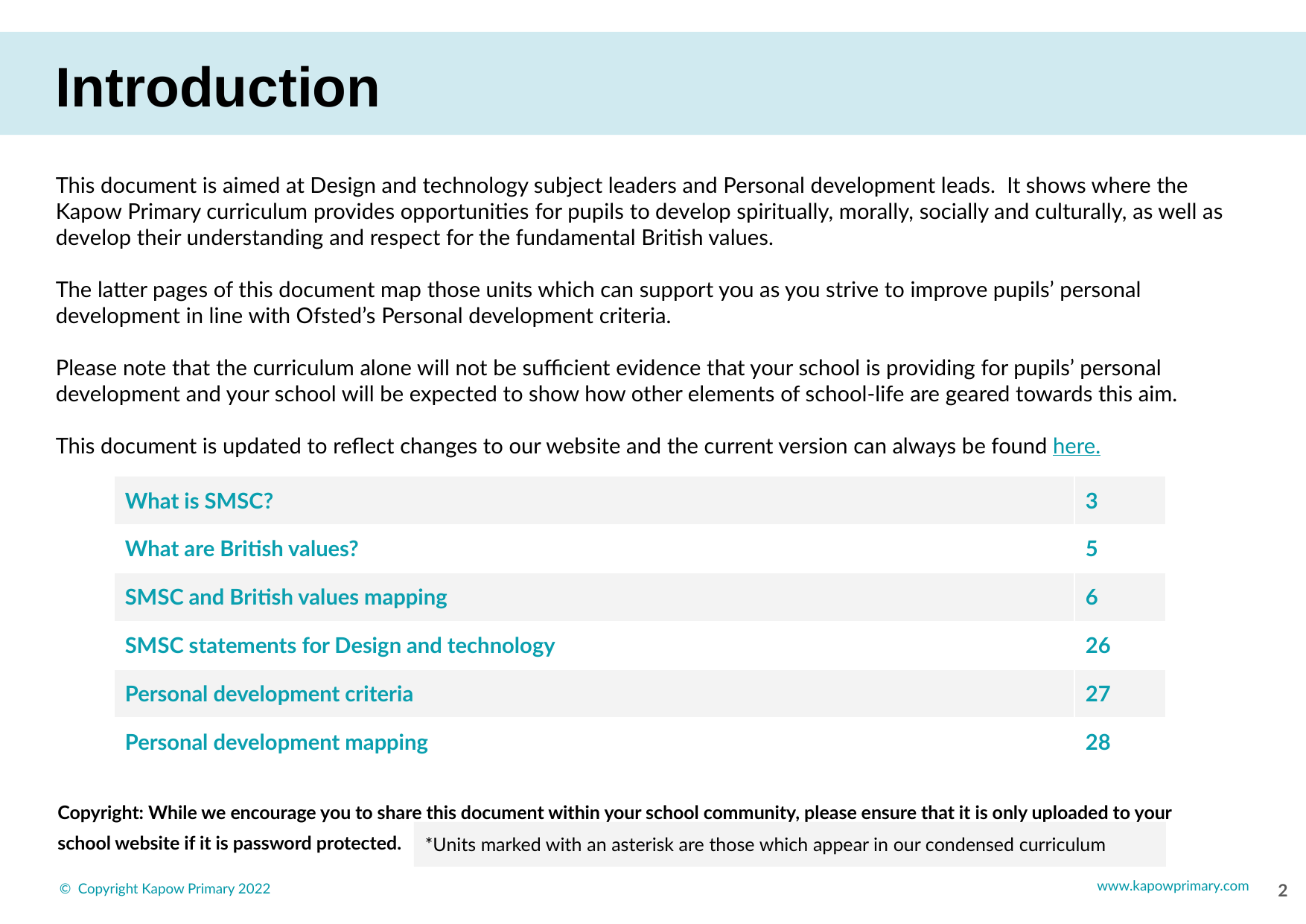

Introduction
This document is aimed at Design and technology subject leaders and Personal development leads.  It shows where the Kapow Primary curriculum provides opportunities for pupils to develop spiritually, morally, socially and culturally, as well as develop their understanding and respect for the fundamental British values.

The latter pages of this document map those units which can support you as you strive to improve pupils’ personal development in line with Ofsted’s Personal development criteria.

Please note that the curriculum alone will not be sufficient evidence that your school is providing for pupils’ personal development and your school will be expected to show how other elements of school-life are geared towards this aim.

This document is updated to reflect changes to our website and the current version can always be found here.

| What is SMSC? | 3 |
| --- | --- |
| What are British values? | 5 |
| SMSC and British values mapping | 6 |
| SMSC statements for Design and technology | 26 |
| Personal development criteria | 27 |
| Personal development mapping | 28 |
Copyright: While we encourage you to share this document within your school community, please ensure that it is only uploaded to your school website if it is password protected.
*Units marked with an asterisk are those which appear in our condensed curriculum
2